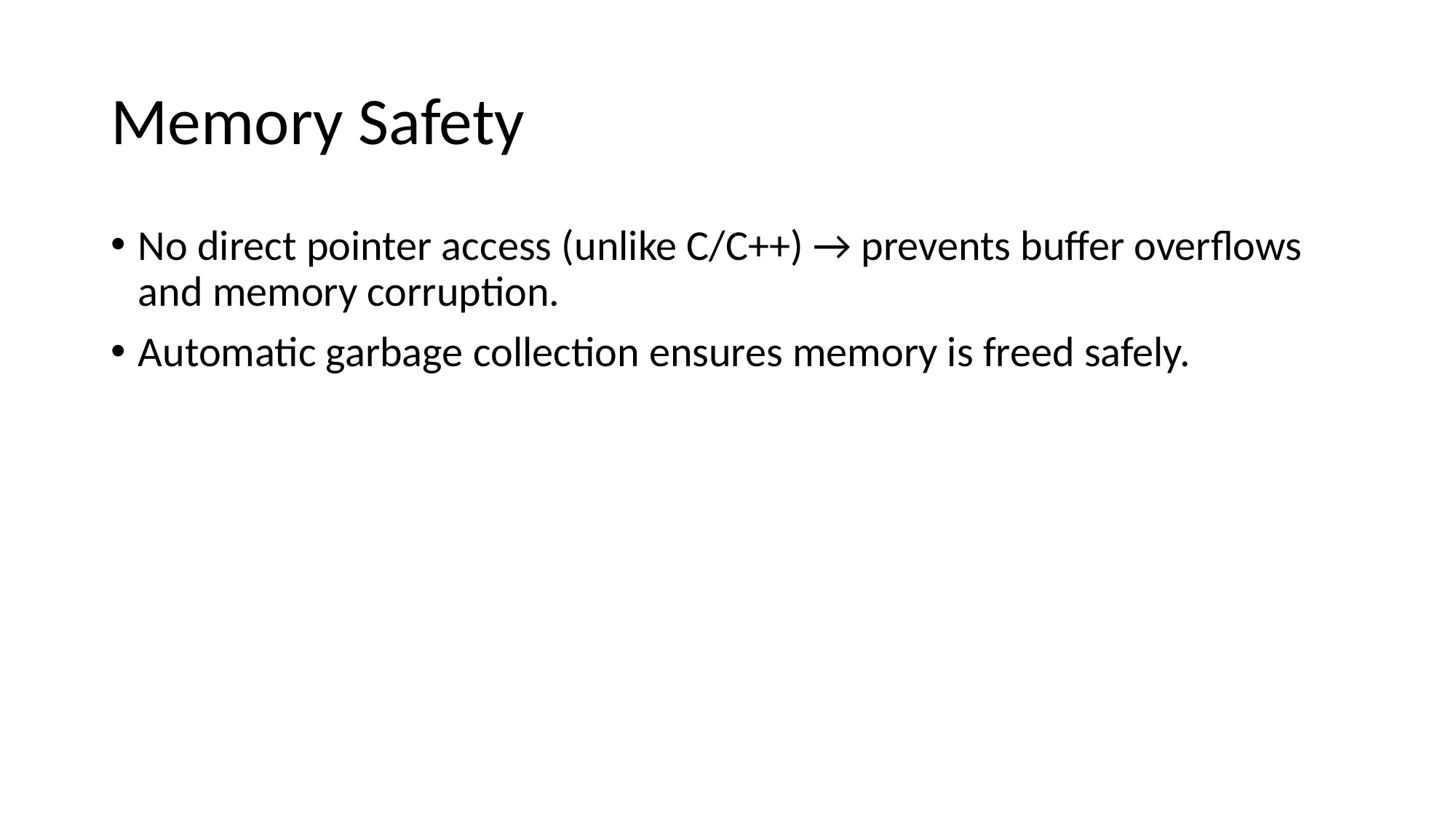

# Memory Safety
No direct pointer access (unlike C/C++) → prevents buffer overflows and memory corruption.
Automatic garbage collection ensures memory is freed safely.